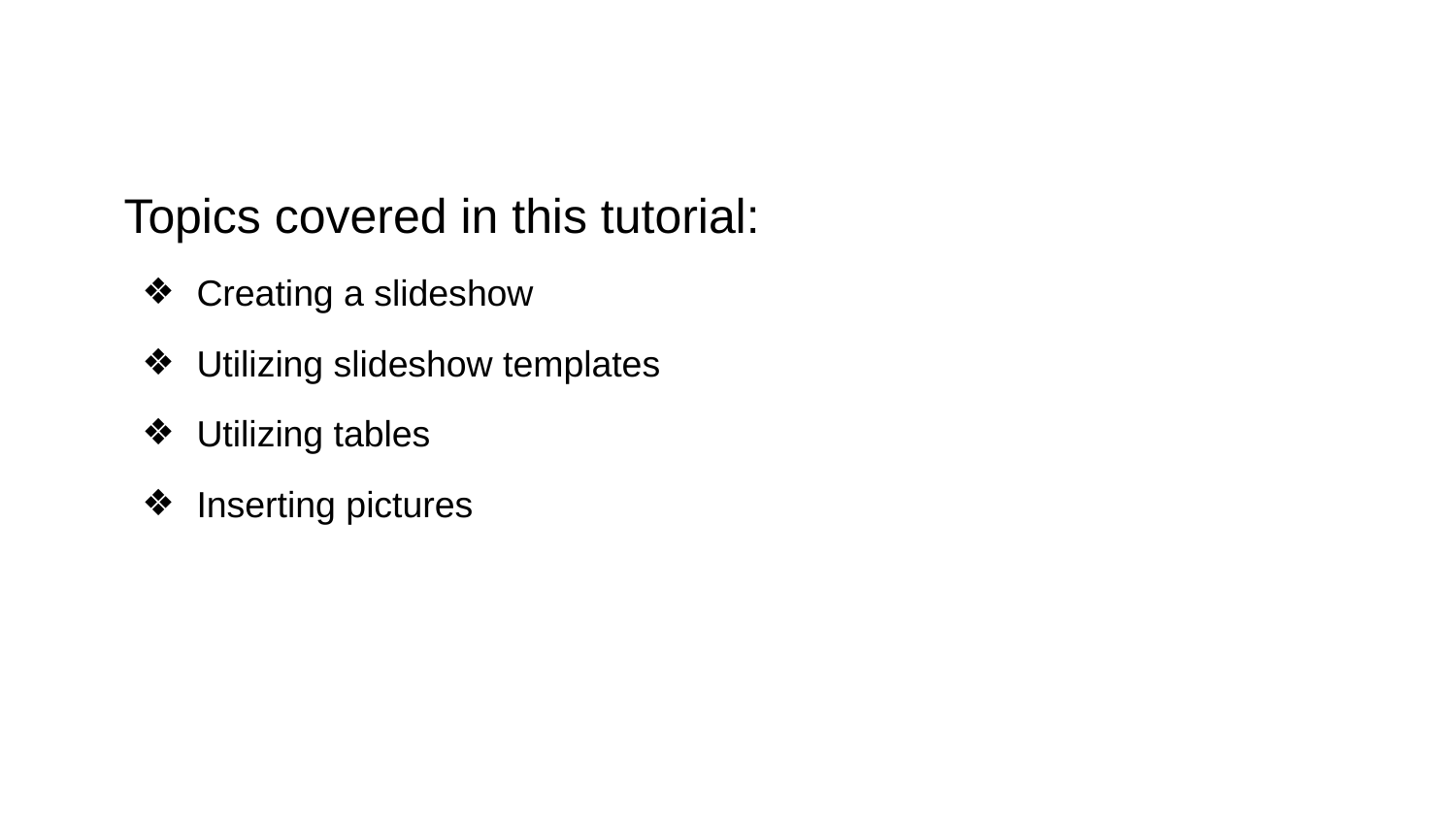

# Topics covered in this tutorial:
Creating a slideshow
Utilizing slideshow templates
Utilizing tables
Inserting pictures